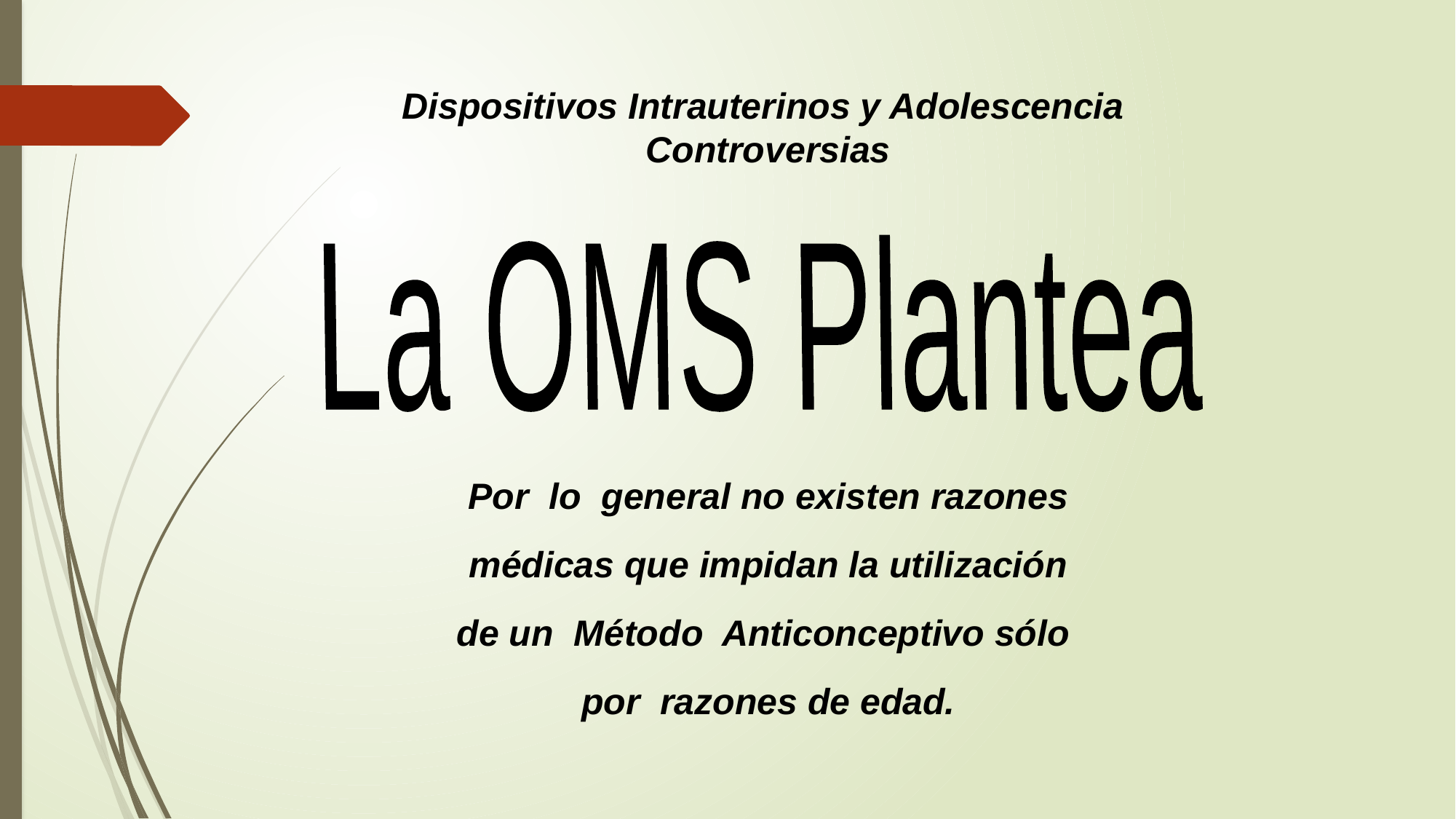

Dispositivos Intrauterinos y Adolescencia
 Controversias
La OMS Plantea

Por  lo  general no existen razones
médicas que impidan la utilización
de un  Método  Anticonceptivo sólo
por  razones de edad.